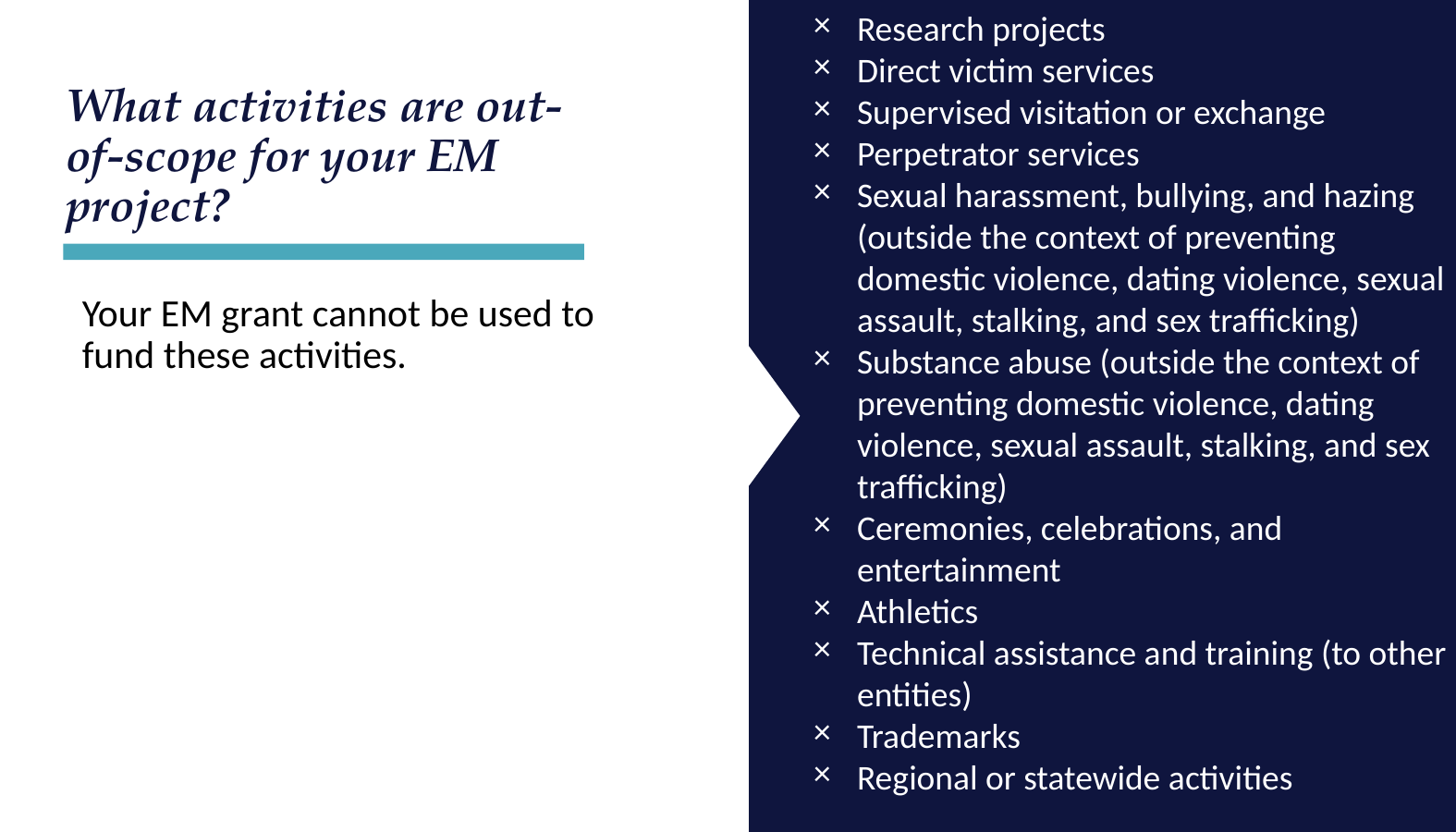

Research projects
Direct victim services
Supervised visitation or exchange
Perpetrator services
Sexual harassment, bullying, and hazing (outside the context of preventing domestic violence, dating violence, sexual assault, stalking, and sex trafficking)
Substance abuse (outside the context of preventing domestic violence, dating violence, sexual assault, stalking, and sex trafficking)
Ceremonies, celebrations, and entertainment
Athletics
Technical assistance and training (to other entities)
Trademarks
Regional or statewide activities

What activities are out-of-scope for your EM project?

Your EM grant cannot be used to fund these activities.